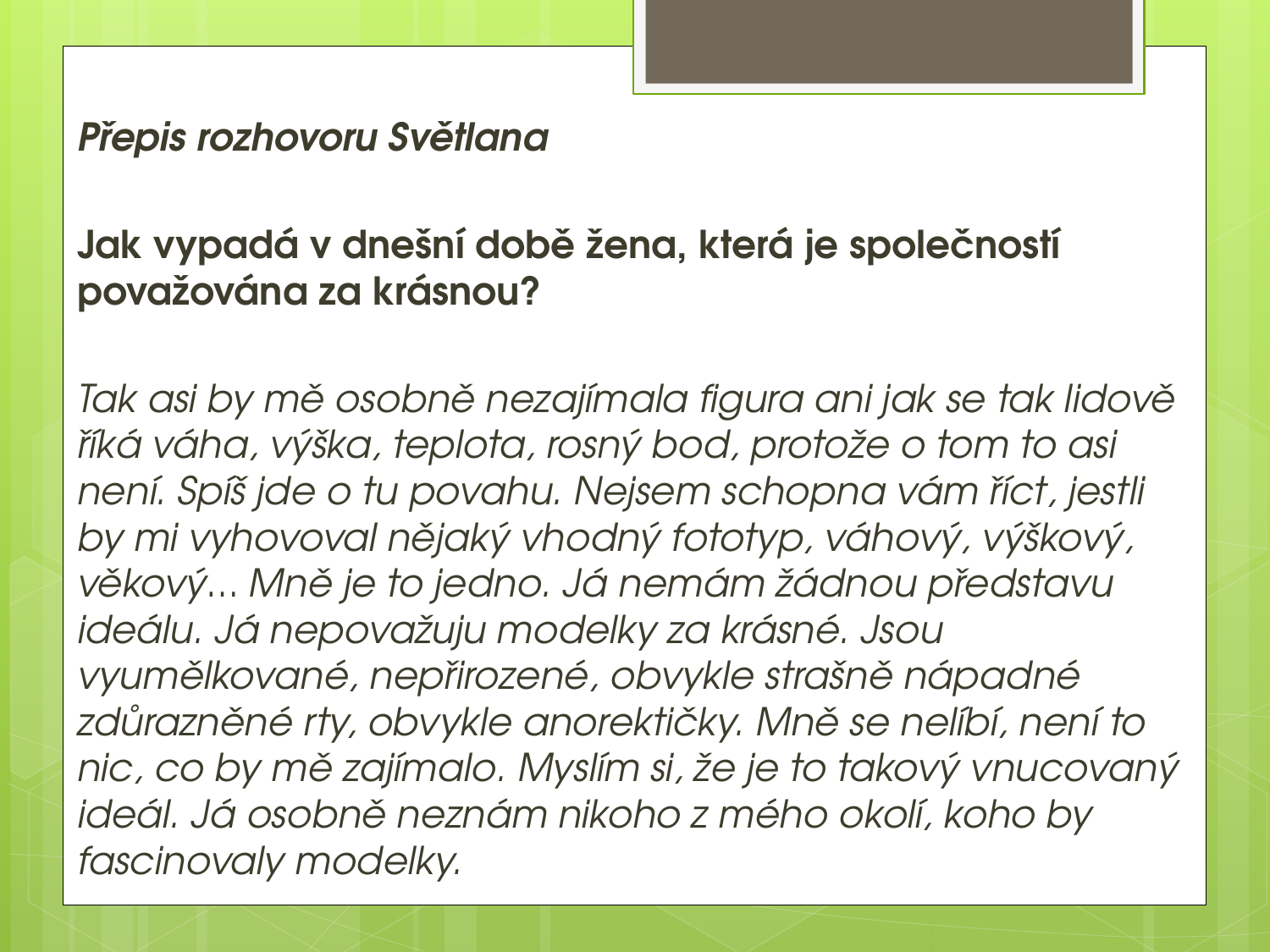

Přepis rozhovoru Světlana

Jak vypadá v dnešní době žena, která je společností považována za krásnou?

Tak asi by mě osobně nezajímala figura ani jak se tak lidově říká váha, výška, teplota, rosný bod, protože o tom to asi není. Spíš jde o tu povahu. Nejsem schopna vám říct, jestli by mi vyhovoval nějaký vhodný fototyp, váhový, výškový, věkový… Mně je to jedno. Já nemám žádnou představu ideálu. Já nepovažuju modelky za krásné. Jsou vyumělkované, nepřirozené, obvykle strašně nápadné zdůrazněné rty, obvykle anorektičky. Mně se nelíbí, není to nic, co by mě zajímalo. Myslím si, že je to takový vnucovaný ideál. Já osobně neznám nikoho z mého okolí, koho by fascinovaly modelky.